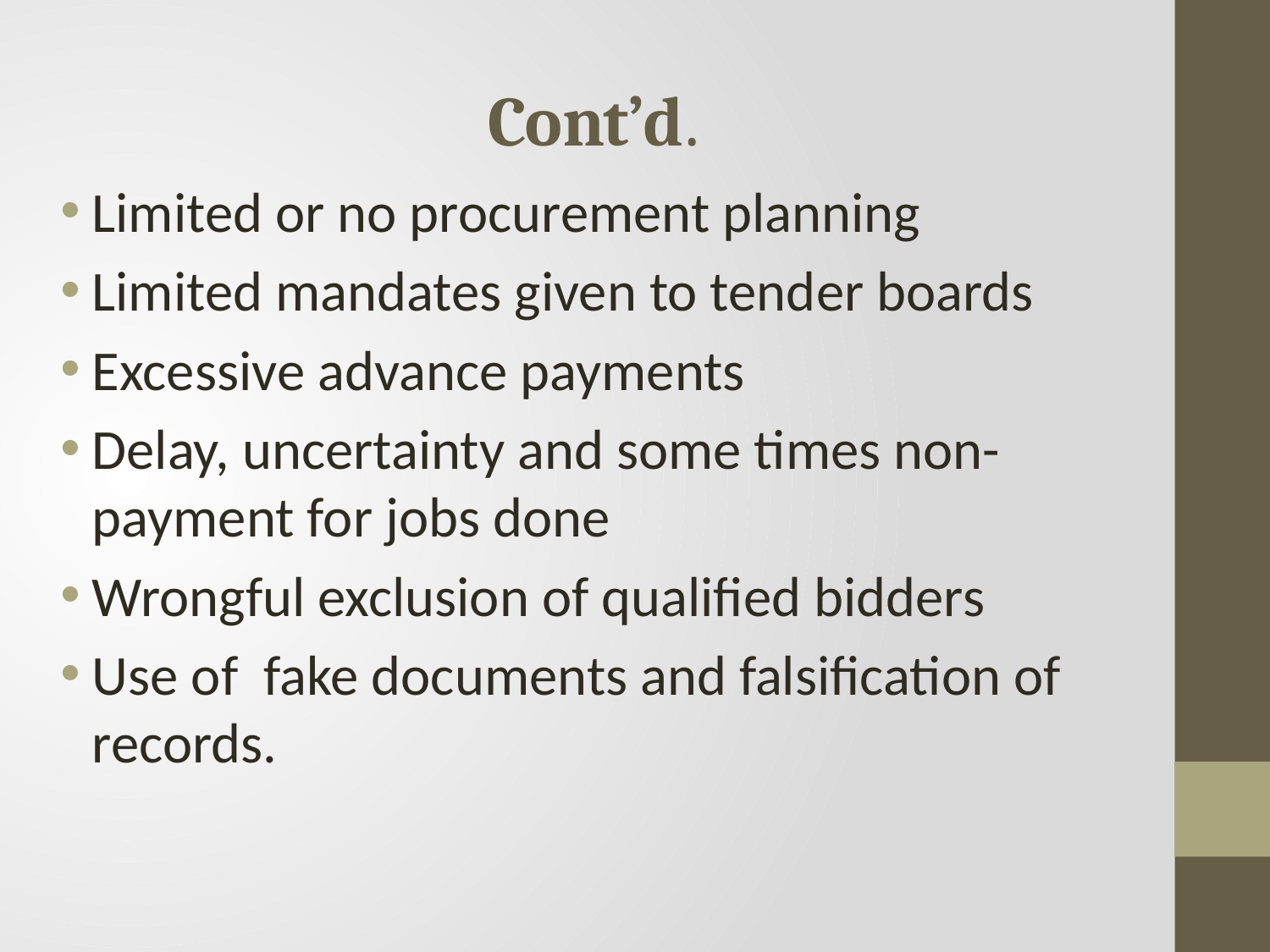

# Cont’d.
Limited or no procurement planning
Limited mandates given to tender boards
Excessive advance payments
Delay, uncertainty and some times non- payment for jobs done
Wrongful exclusion of qualified bidders
Use of  fake documents and falsification of records.